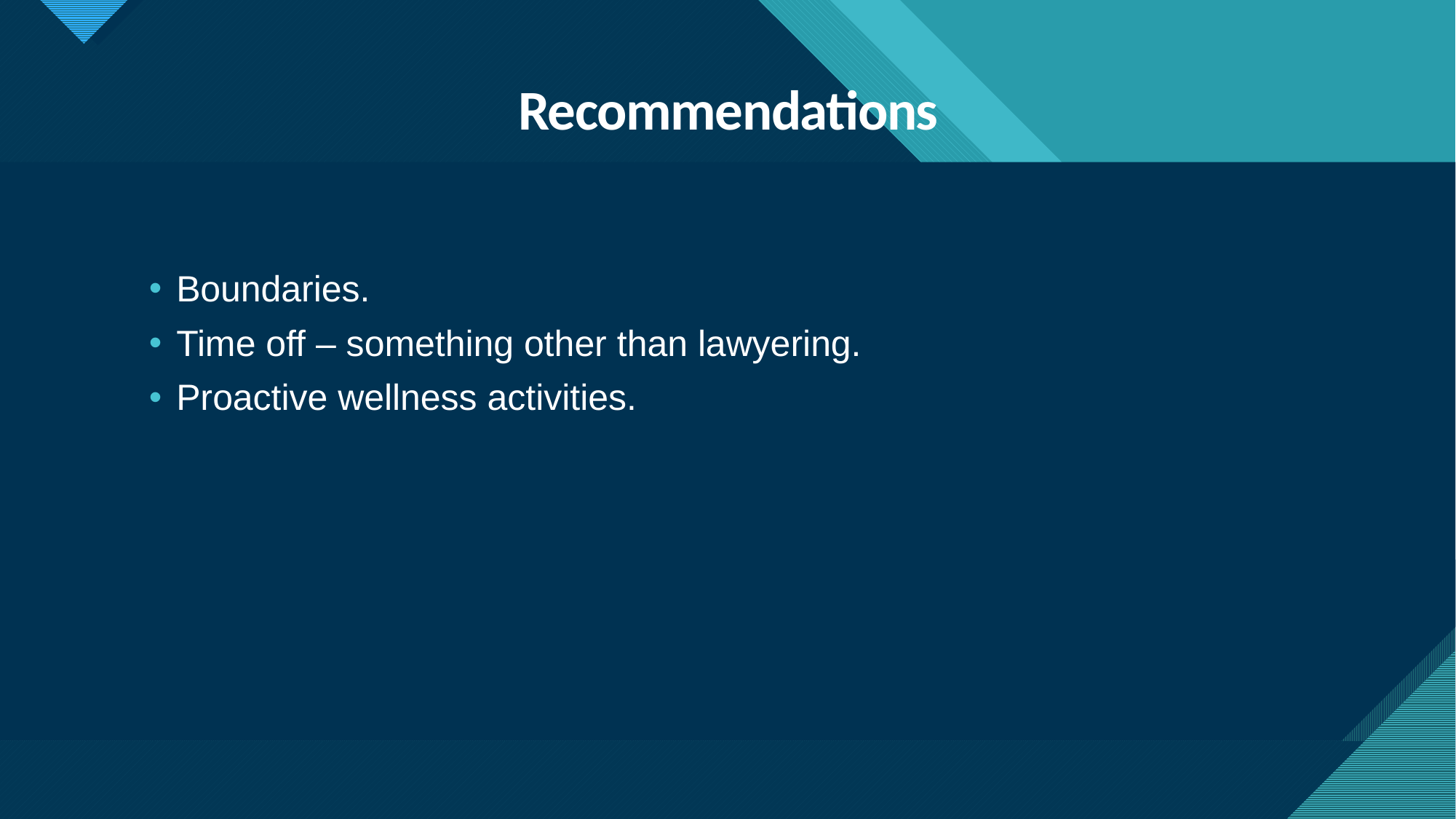

# Recommendations
Boundaries.
Time off – something other than lawyering.
Proactive wellness activities.